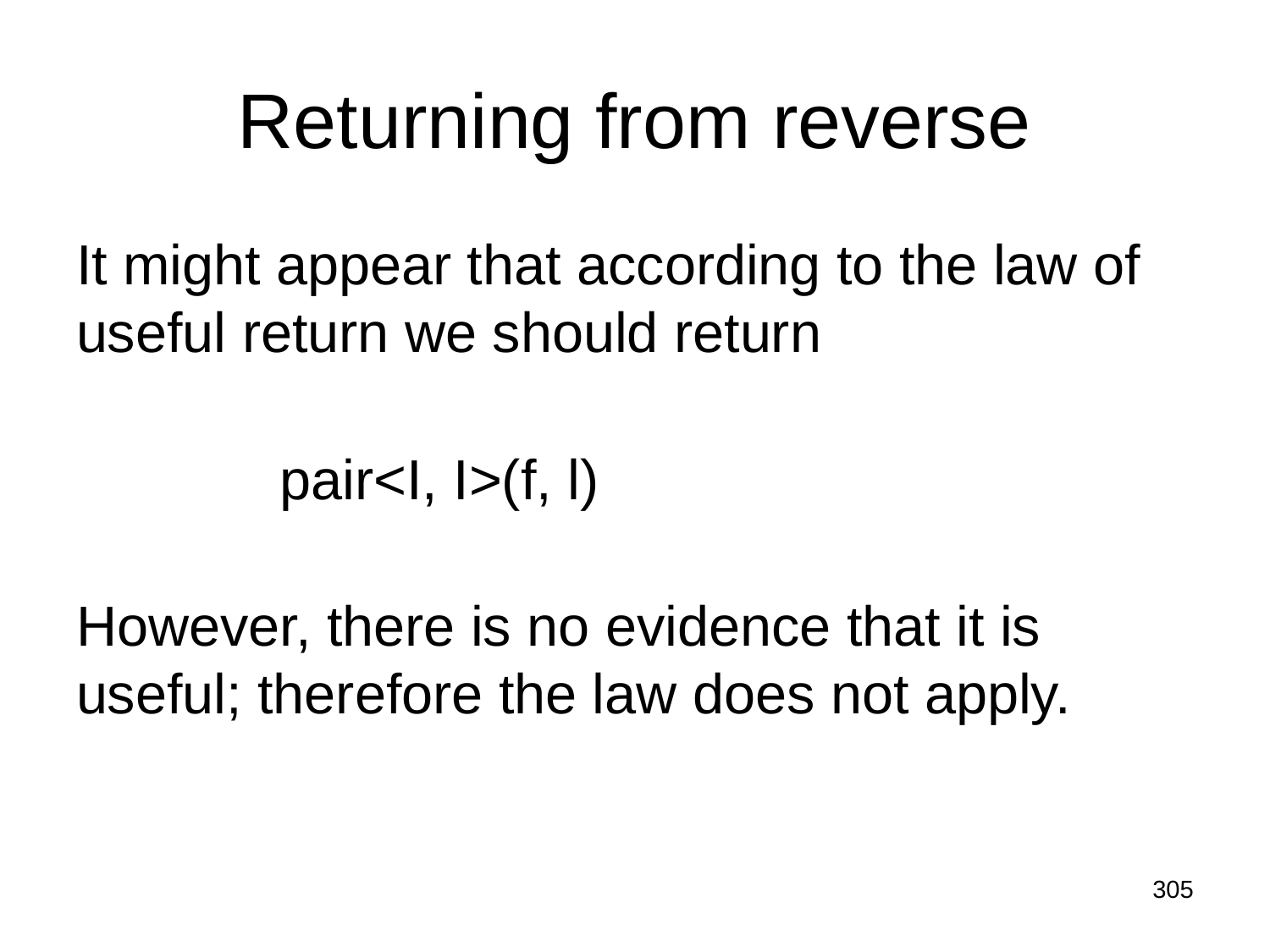

# Returning from reverse
It might appear that according to the law of useful return we should return
             pair<I, I>(f, l)
However, there is no evidence that it is useful; therefore the law does not apply.
305